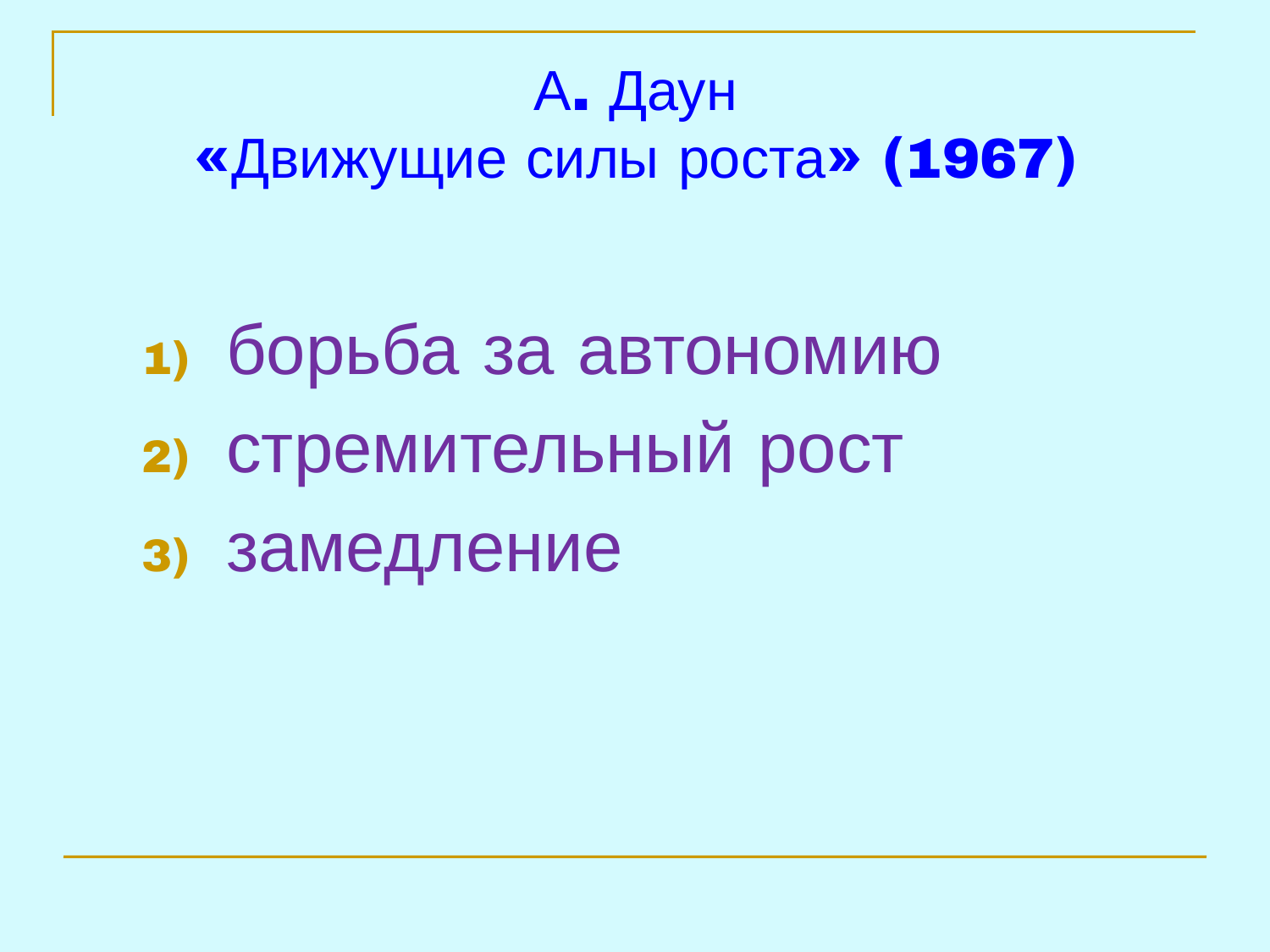

# А. Даун «Движущие силы роста» (1967)
борьба за автономию
стремительный рост
замедление